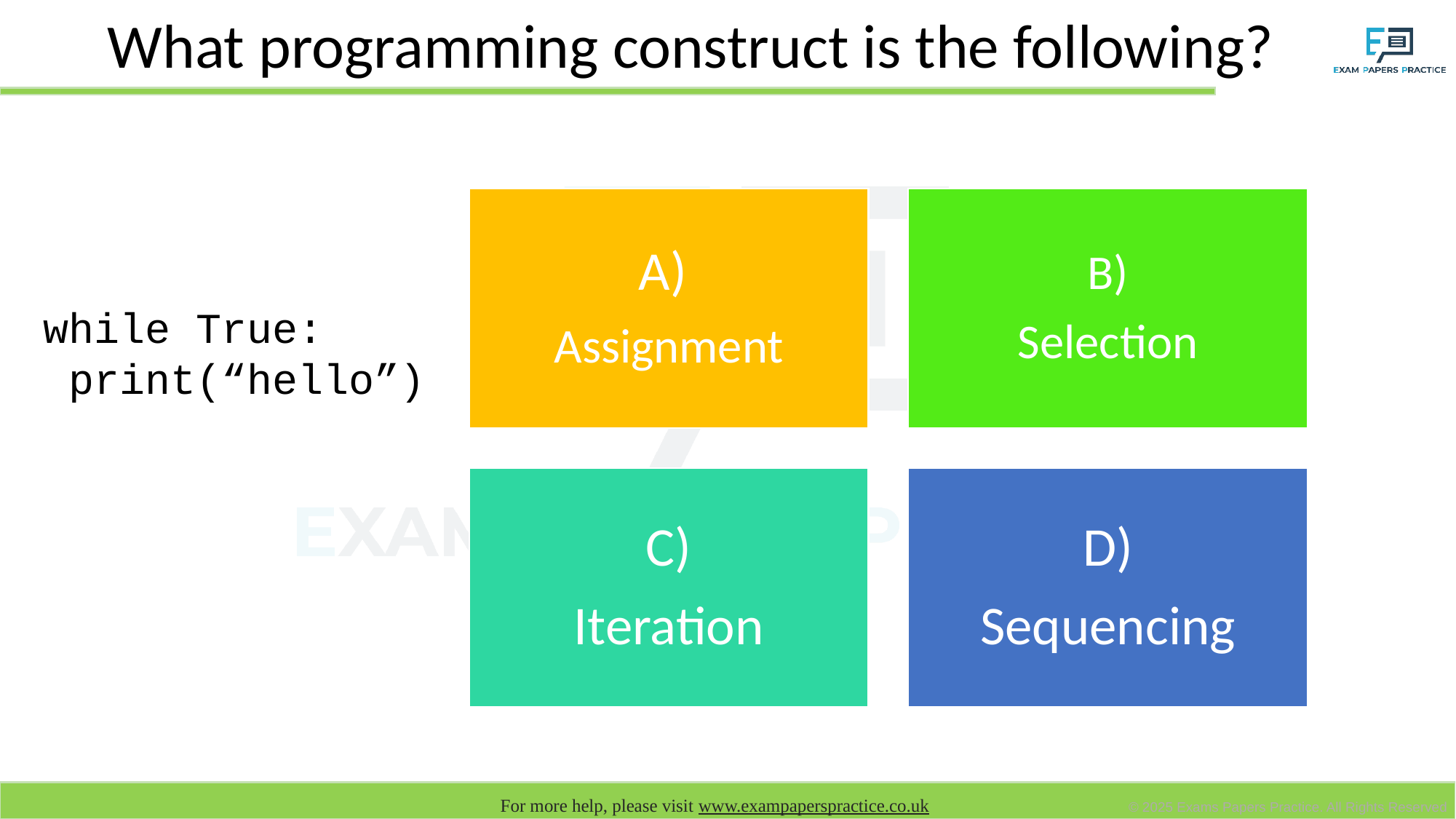

# What programming construct is the following?
A)
Assignment
B)
Selection
C)
Iteration
D)
Sequencing
while True:
 print(“hello”)